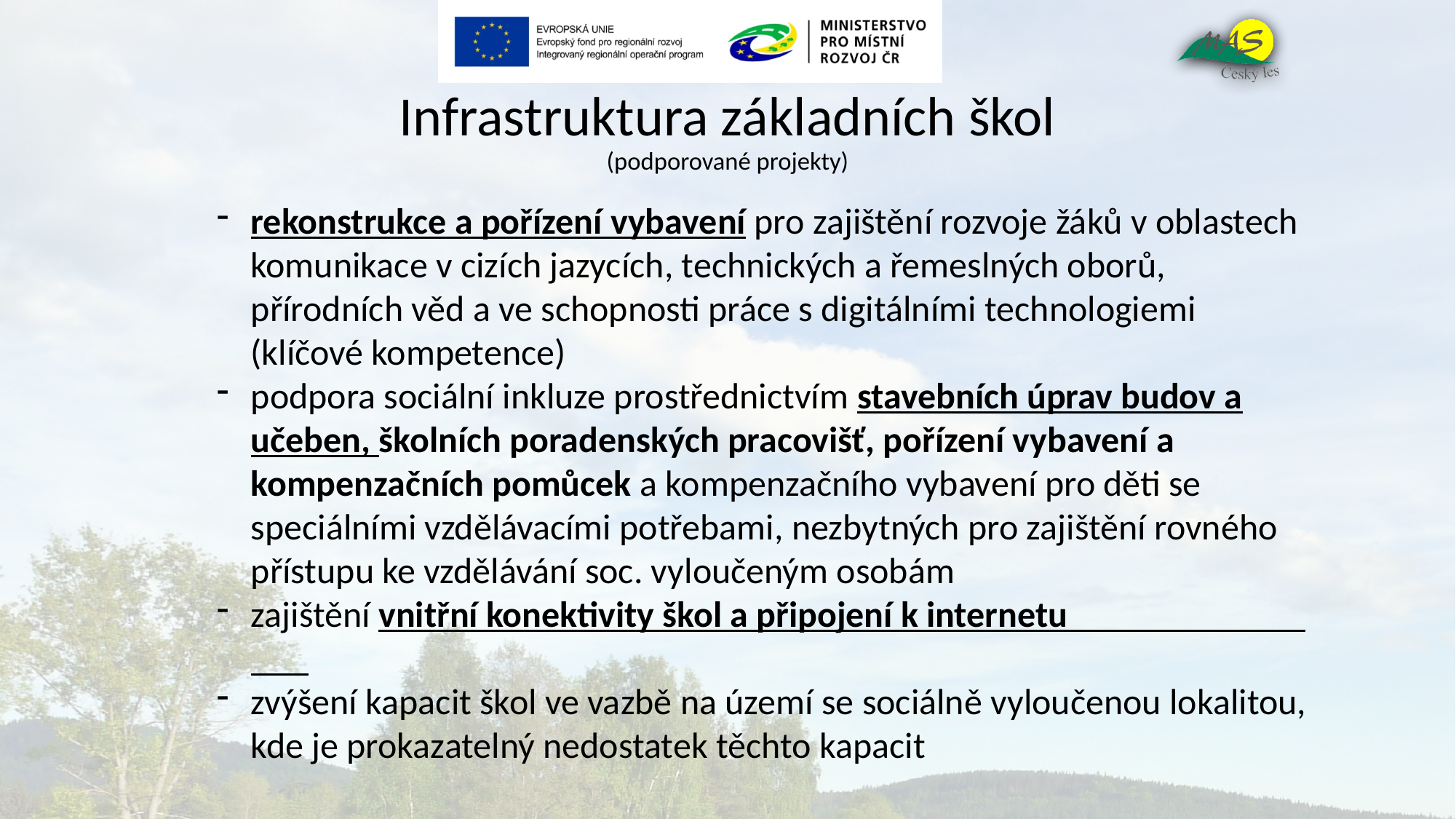

# Infrastruktura základních škol (podporované projekty)
rekonstrukce a pořízení vybavení pro zajištění rozvoje žáků v oblastech komunikace v cizích jazycích, technických a řemeslných oborů, přírodních věd a ve schopnosti práce s digitálními technologiemi (klíčové kompetence)
podpora sociální inkluze prostřednictvím stavebních úprav budov a učeben, školních poradenských pracovišť, pořízení vybavení a kompenzačních pomůcek a kompenzačního vybavení pro děti se speciálními vzdělávacími potřebami, nezbytných pro zajištění rovného přístupu ke vzdělávání soc. vyloučeným osobám
zajištění vnitřní konektivity škol a připojení k internetu
zvýšení kapacit škol ve vazbě na území se sociálně vyloučenou lokalitou, kde je prokazatelný nedostatek těchto kapacit